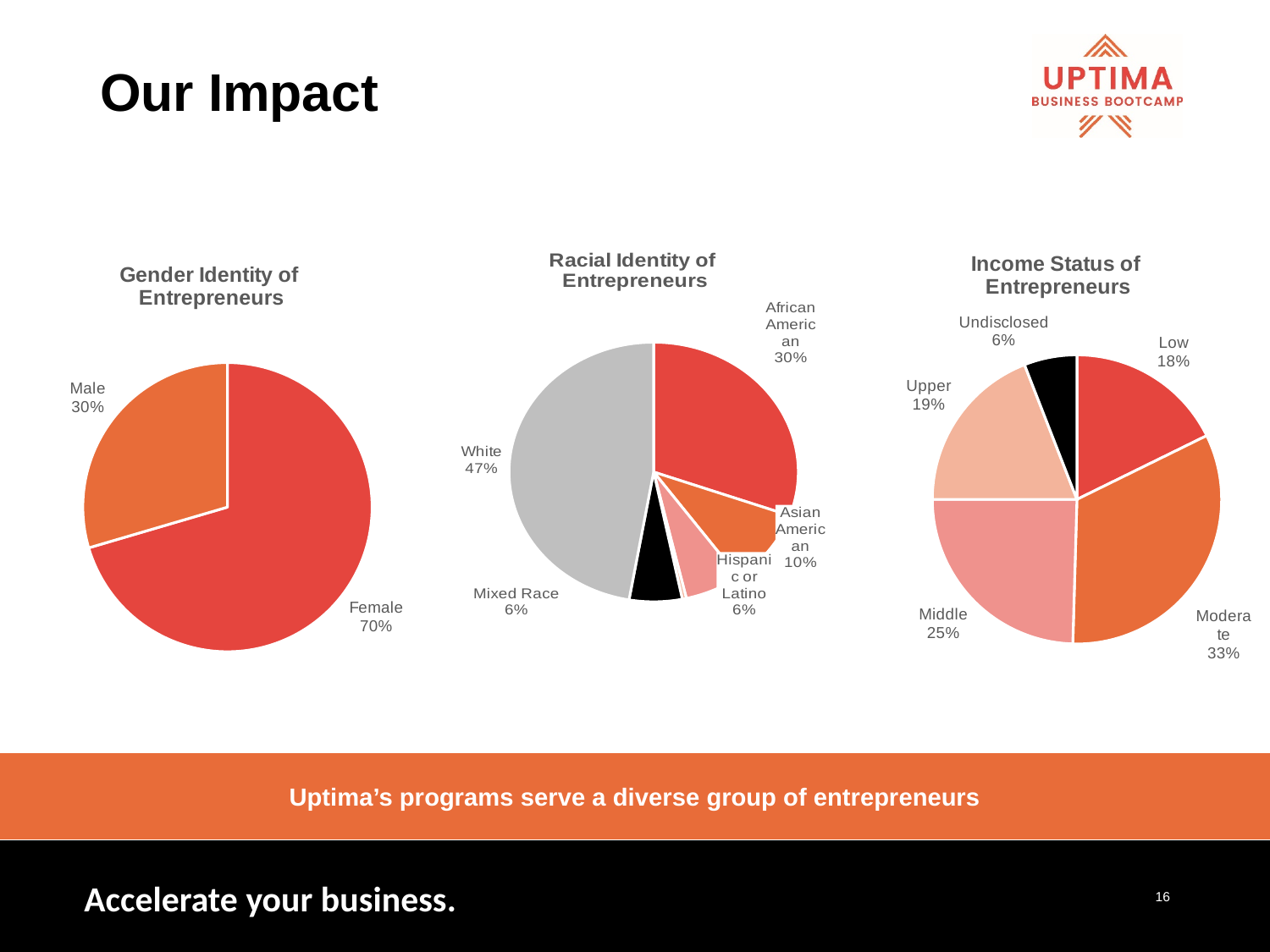

# Our Impact

### Chart: Racial Identity of Entrepreneurs

| Category |  |
|---|---|
| African American | 0.30454545454545456 |
| Asian American | 0.0954545454545455 |
| Hispanic or Latino | 0.06363636363636363 |
| Middle Eastern | 0.004545454545454546 |
| Mixed Race | 0.059090909090909104 |
| White | 0.4727272727272728 |

### Chart: Income Status of Entrepreneurs

| Category |  |
|---|---|
| Low | 0.17727272727272728 |
| Moderate | 0.3272727272727274 |
| Middle | 0.24545454545454545 |
| Upper | 0.19090909090909094 |
| Undisclosed | 0.0590909090909091 |

### Chart: Gender Identity of Entrepreneurs

| Category |  |
|---|---|
| Female | 0.7045454545454548 |
| Male | 0.2954545454545455 |
Uptima’s programs serve a diverse group of entrepreneurs
16